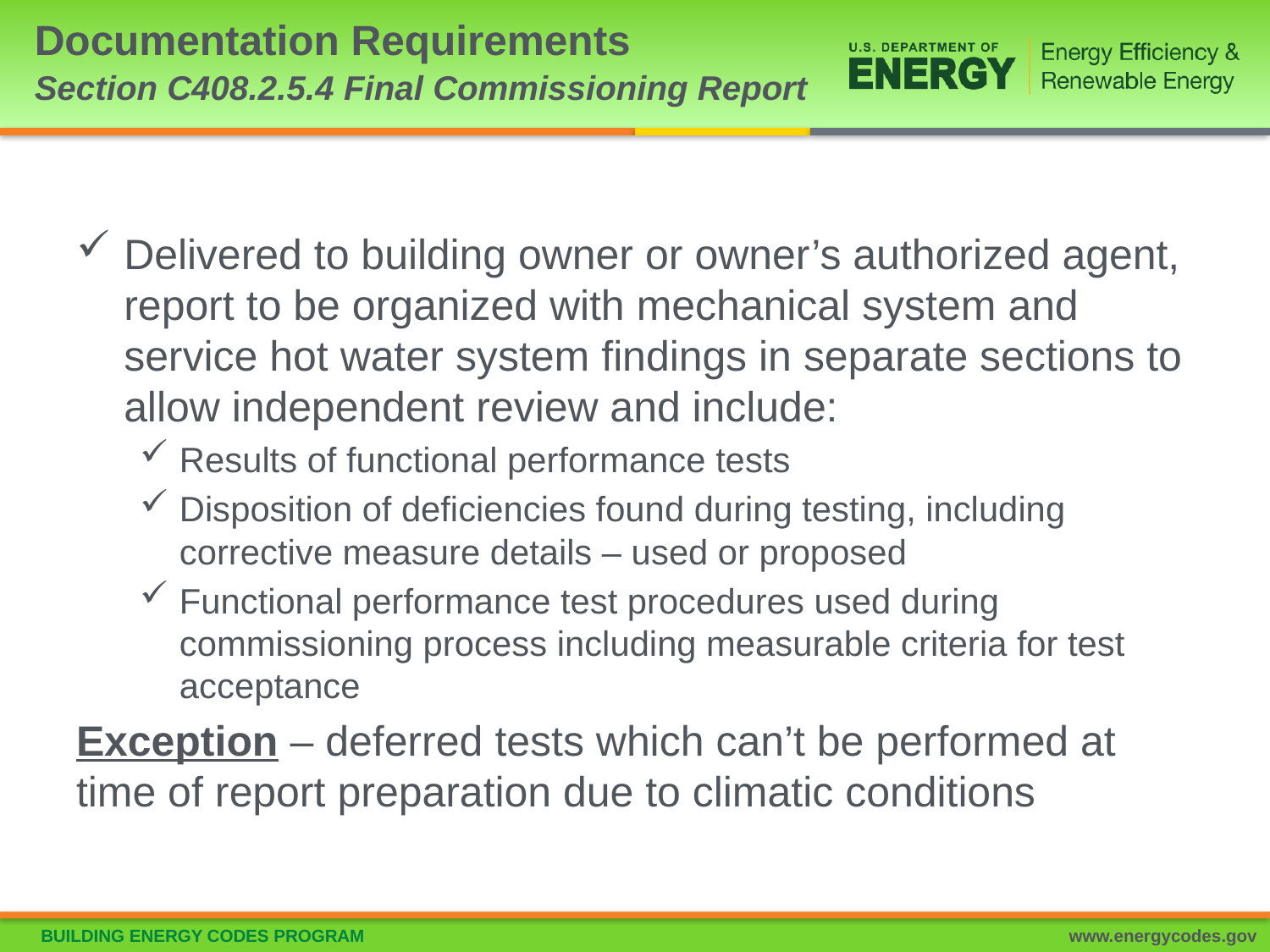

# Documentation Requirements Section C408.2.5.4 Final Commissioning Report
Delivered to building owner or owner’s authorized agent, report to be organized with mechanical system and service hot water system findings in separate sections to allow independent review and include:
Results of functional performance tests
Disposition of deficiencies found during testing, including corrective measure details – used or proposed
Functional performance test procedures used during commissioning process including measurable criteria for test acceptance
Exception – deferred tests which can’t be performed at time of report preparation due to climatic conditions